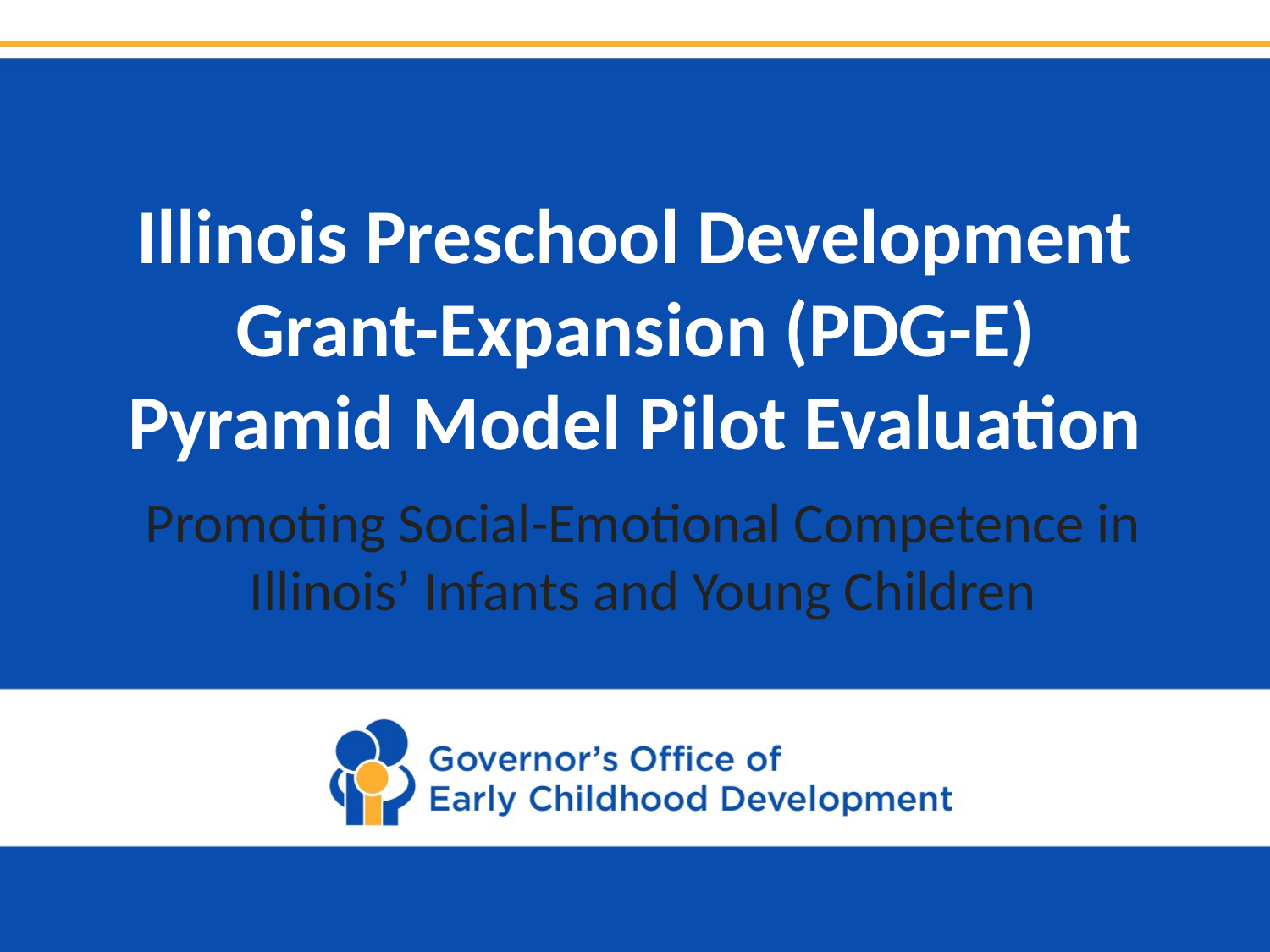

# Illinois Preschool Development Grant-Expansion (PDG-E) Pyramid Model Pilot Evaluation
Promoting Social-Emotional Competence in Illinois’ Infants and Young Children